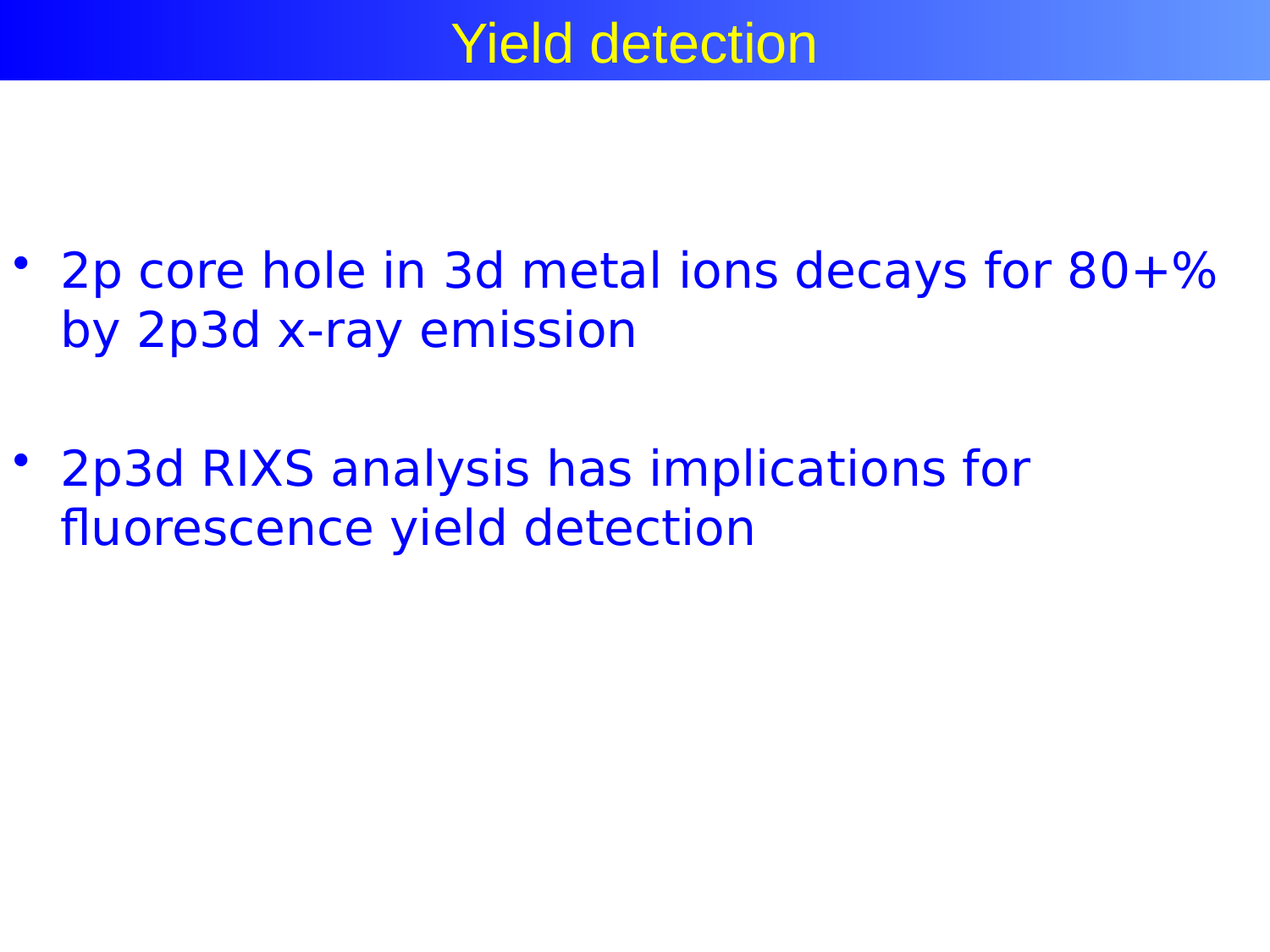

Yield detection
2p core hole in 3d metal ions decays for 80+% by 2p3d x-ray emission

2p3d RIXS analysis has implications for fluorescence yield detection